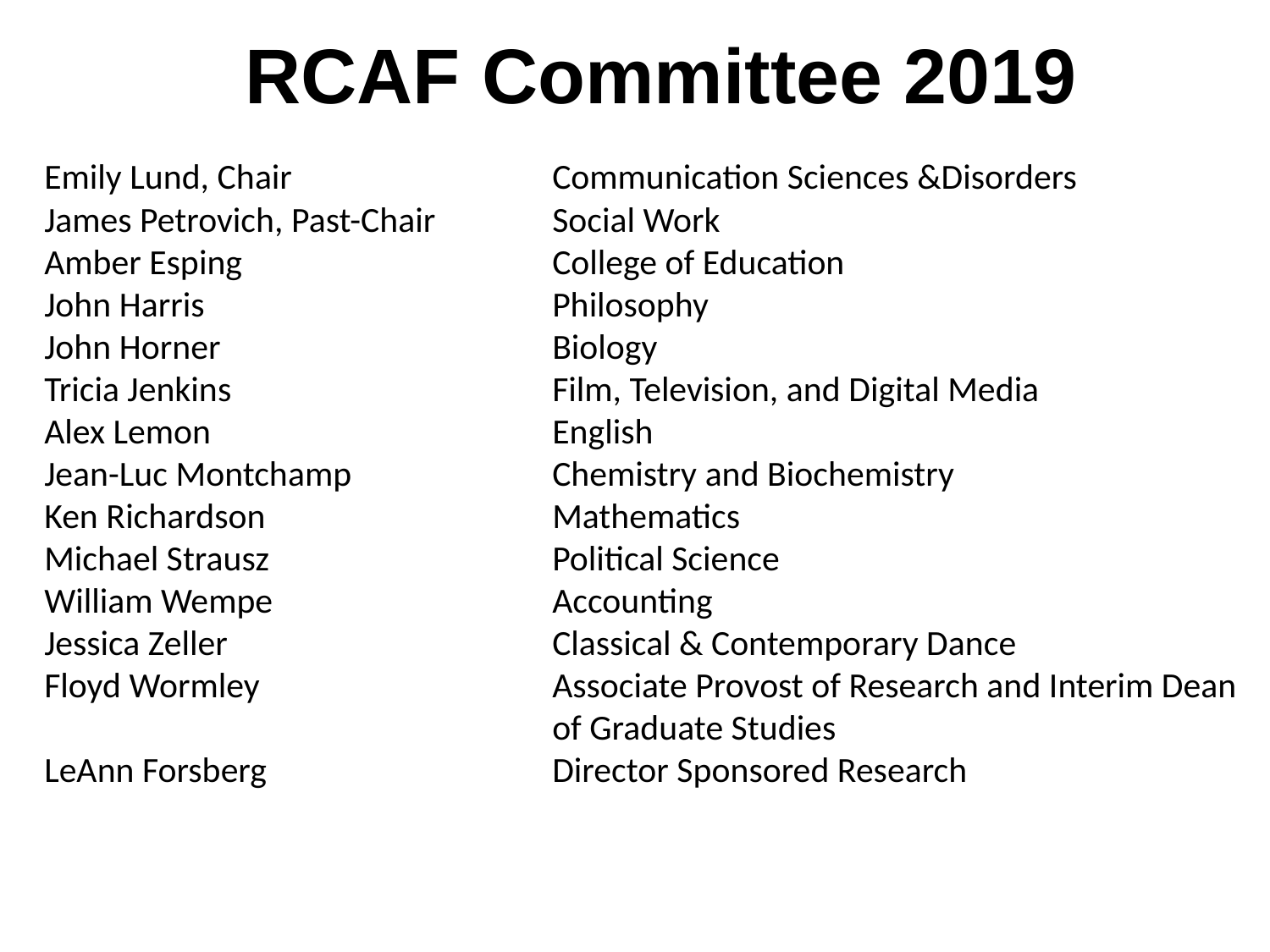

RCAF Committee 2019
Emily Lund, Chair			Communication Sciences &Disorders
James Petrovich, Past-Chair  	Social Work
Amber Esping			College of Education
John Harris			Philosophy
John Horner			Biology
Tricia Jenkins			Film, Television, and Digital Media
Alex Lemon			English
Jean-Luc Montchamp		Chemistry and Biochemistry
Ken Richardson			Mathematics
Michael Strausz			Political Science
William Wempe			Accounting
Jessica Zeller			Classical & Contemporary Dance
Floyd Wormley			Associate Provost of Research and Interim Dean
				of Graduate Studies
LeAnn Forsberg			Director Sponsored Research